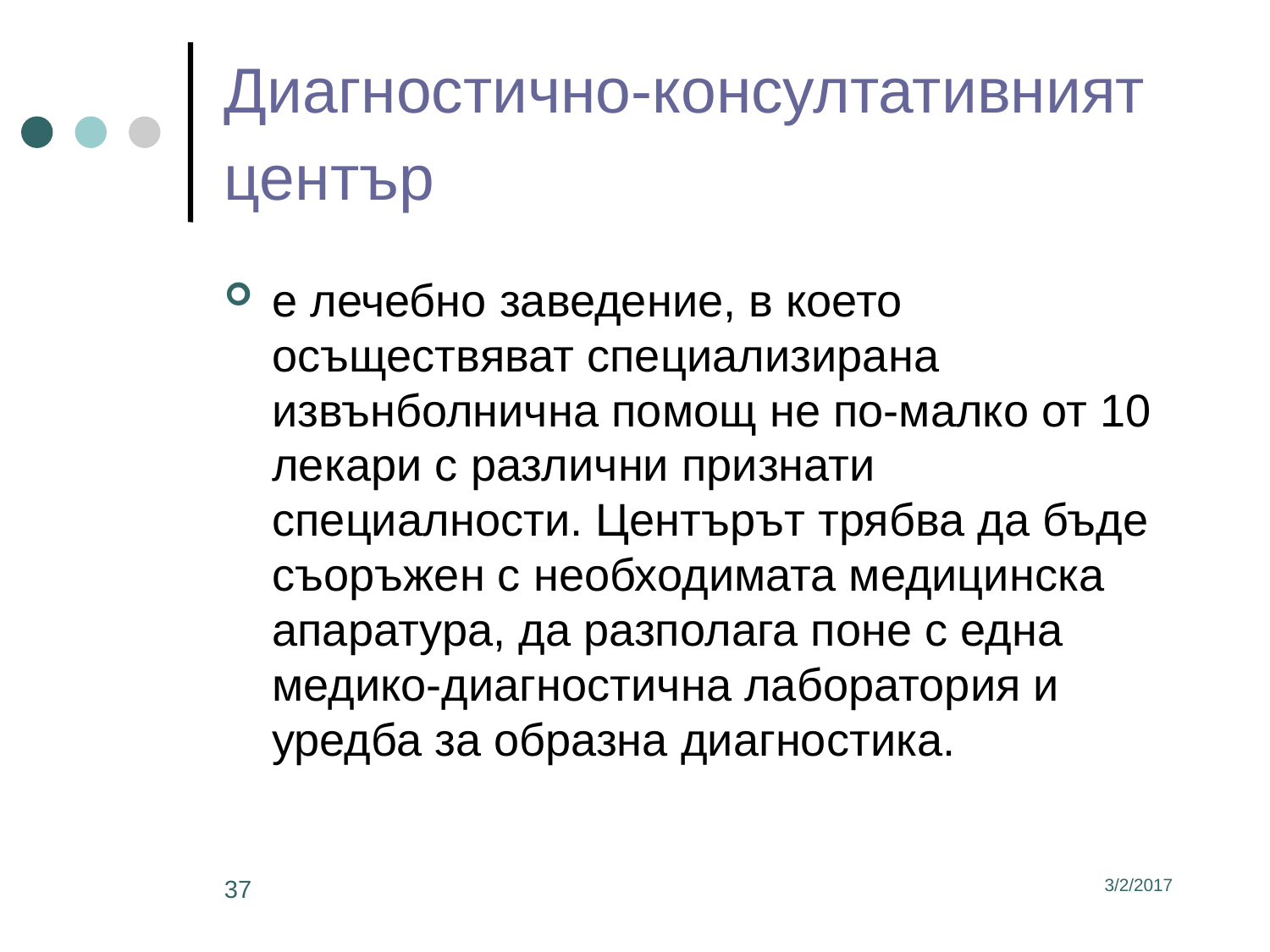

# Диагностично-консултативният център
е лечебно заведение, в което осъществяват специализирана извънболнична помощ не по-малко от 10 лекари с различни признати специалности. Центърът трябва да бъде съоръжен с необходимата медицинска апаратура, да разполага поне с една медико-диагностична лаборатория и уредба за образна диагностика.
37
3/2/2017